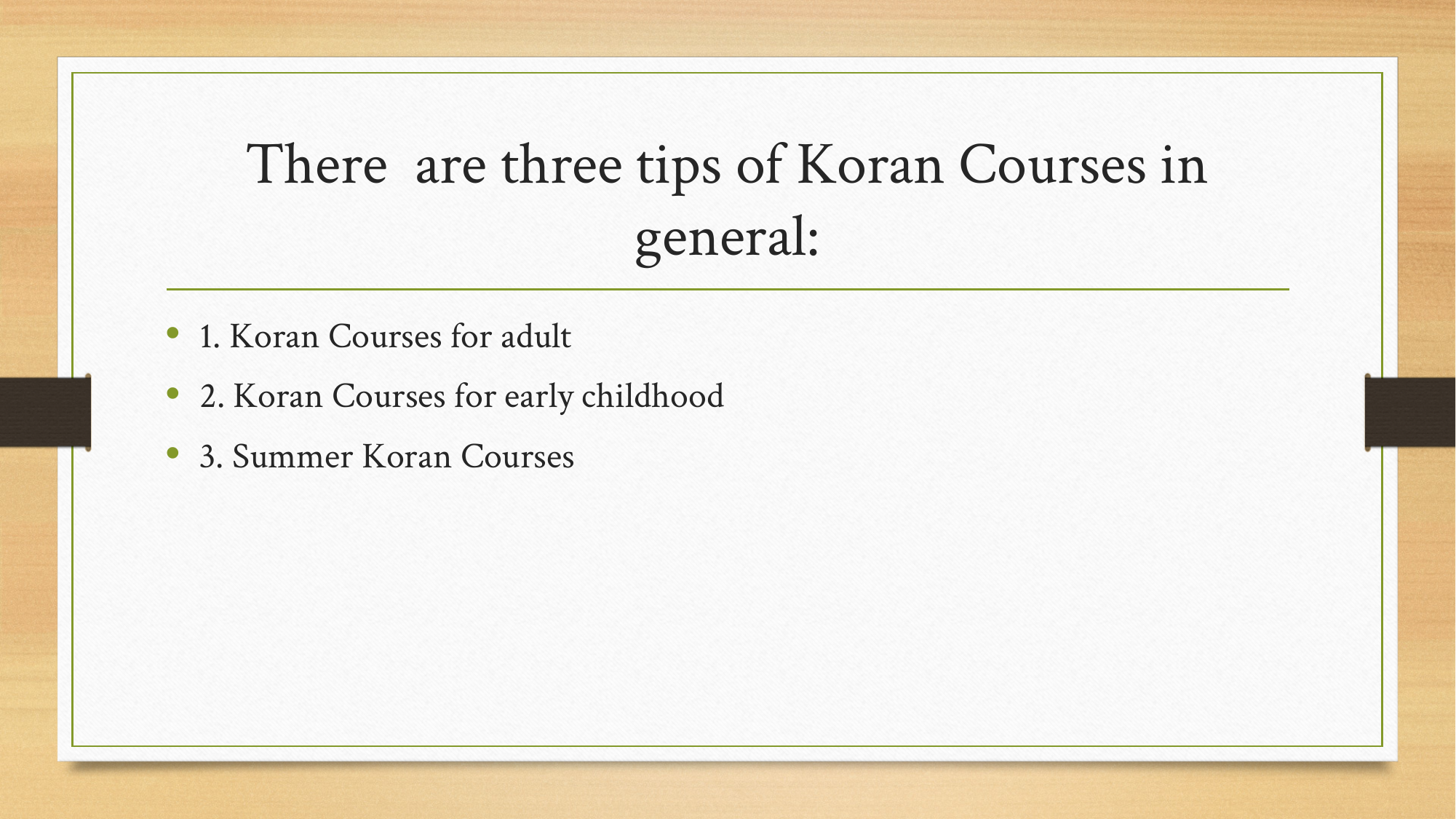

# There  are three tips of Koran Courses in general:
1. Koran Courses for adult
2. Koran Courses for early childhood
3. Summer Koran Courses